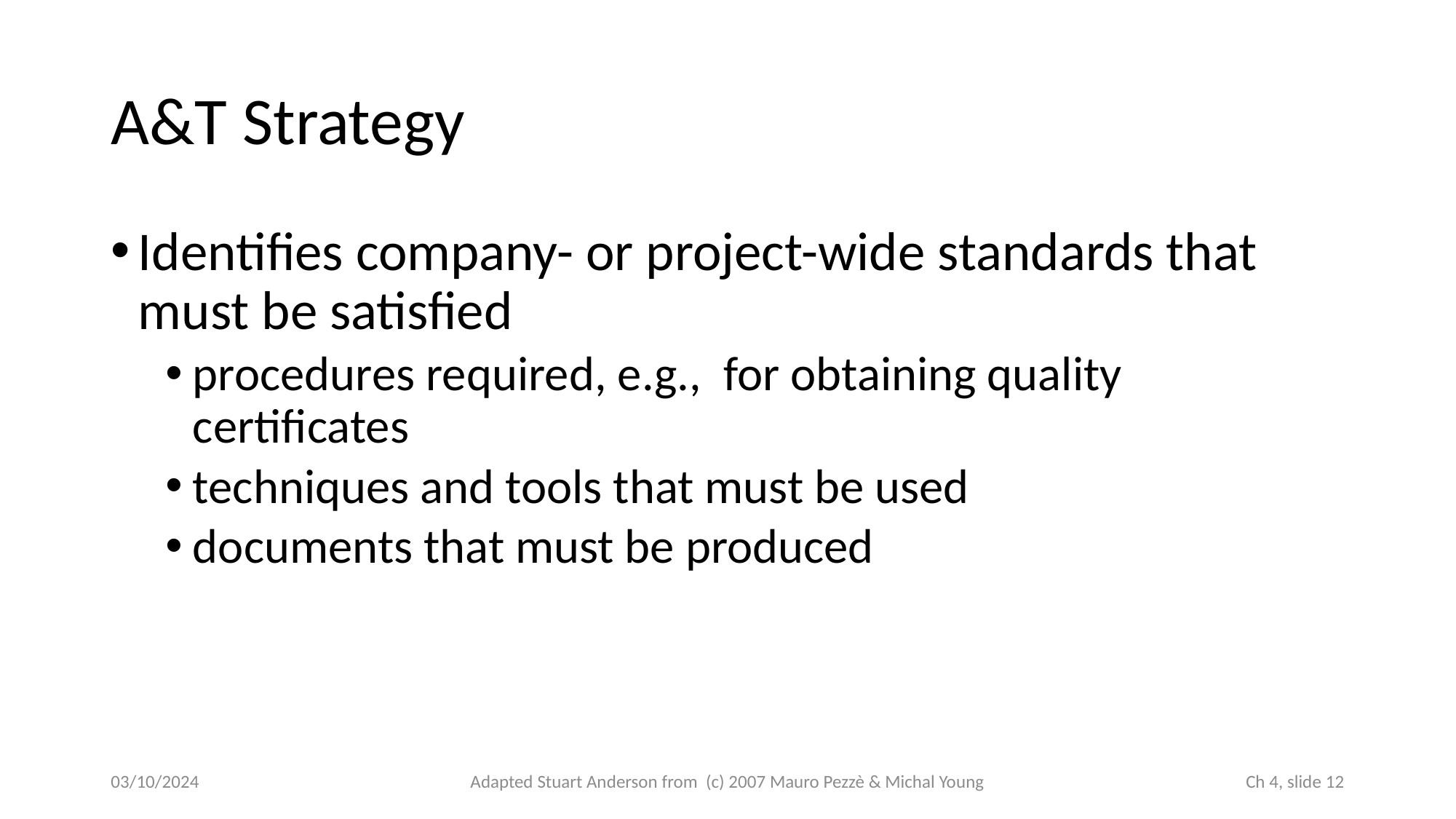

# A&T Strategy
Identifies company- or project-wide standards that must be satisfied
procedures required, e.g.,  for obtaining quality certificates
techniques and tools that must be used
documents that must be produced

03/10/2024
Adapted Stuart Anderson from  (c) 2007 Mauro Pezzè & Michal Young
 Ch 4, slide 12